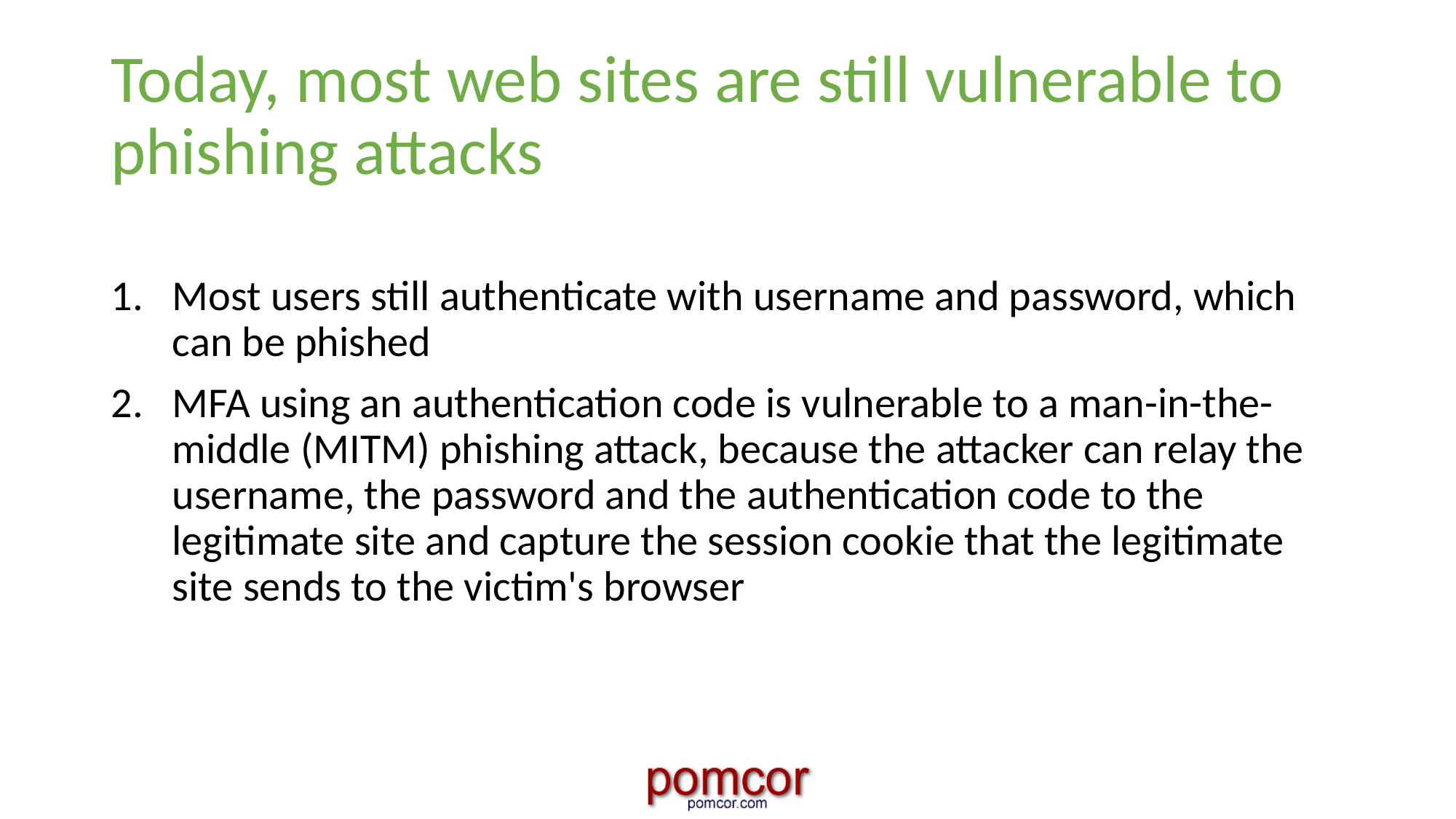

# Today, most web sites are still vulnerable to phishing attacks
Most users still authenticate with username and password, which can be phished
MFA using an authentication code is vulnerable to a man-in-the-middle (MITM) phishing attack, because the attacker can relay the username, the password and the authentication code to the legitimate site and capture the session cookie that the legitimate site sends to the victim's browser